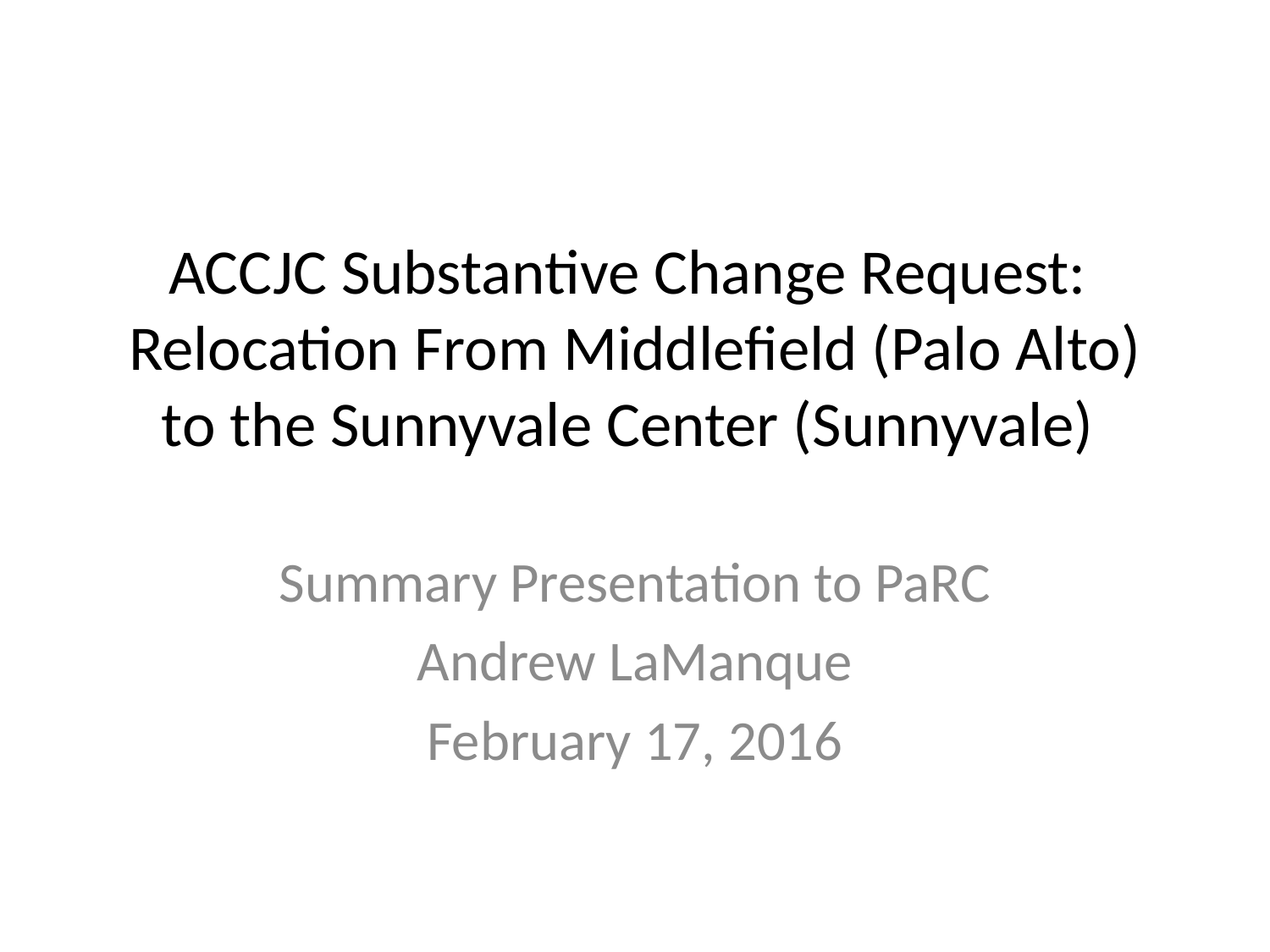

# ACCJC Substantive Change Request:  Relocation From Middlefield (Palo Alto) to the Sunnyvale Center (Sunnyvale)
Summary Presentation to PaRC
Andrew LaManque
February 17, 2016